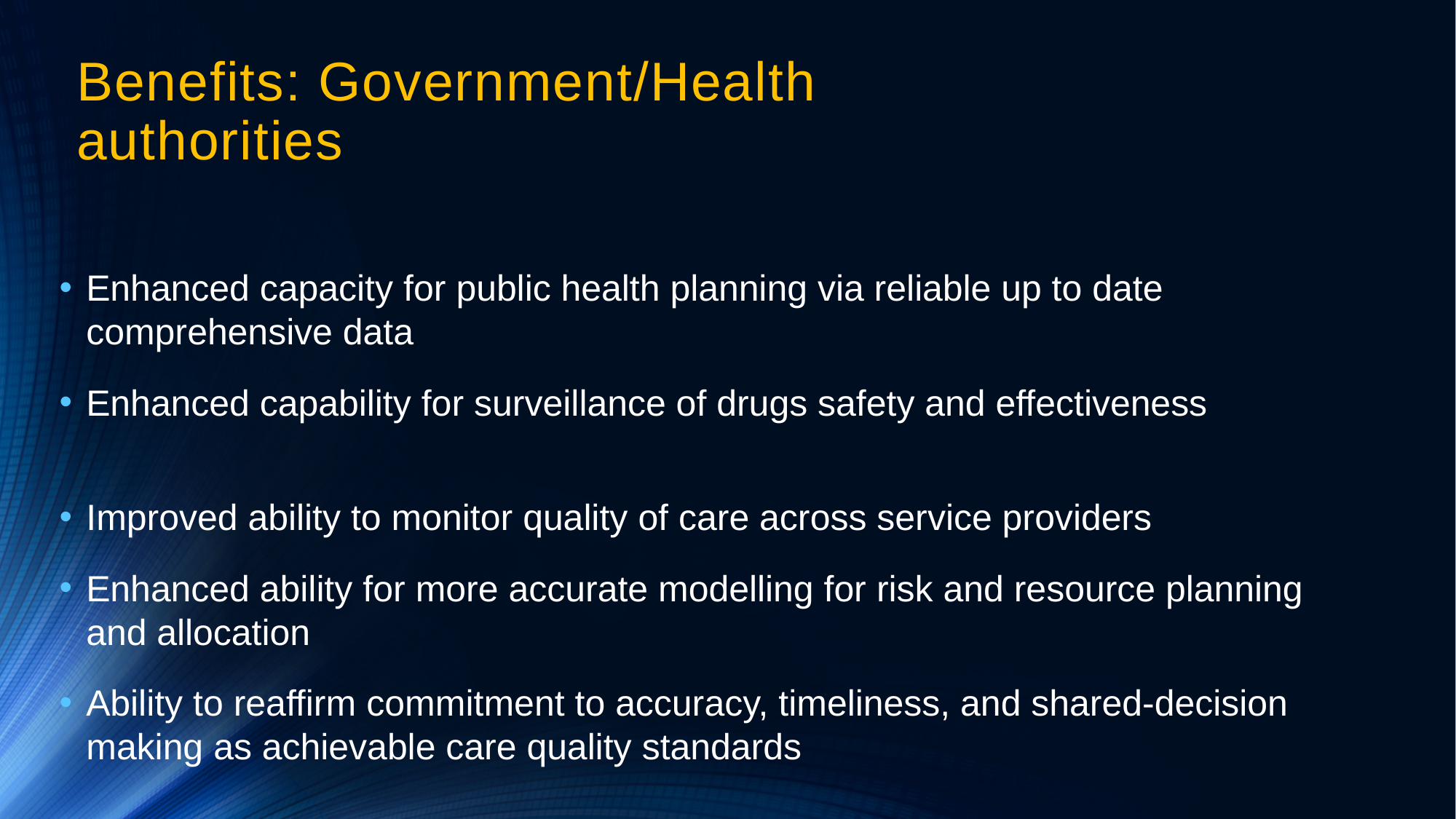

# Benefits: Government/Health authorities
Enhanced capacity for public health planning via reliable up to date comprehensive data
Enhanced capability for surveillance of drugs safety and effectiveness
Improved ability to monitor quality of care across service providers
Enhanced ability for more accurate modelling for risk and resource planning and allocation
Ability to reaffirm commitment to accuracy, timeliness, and shared-decision making as achievable care quality standards